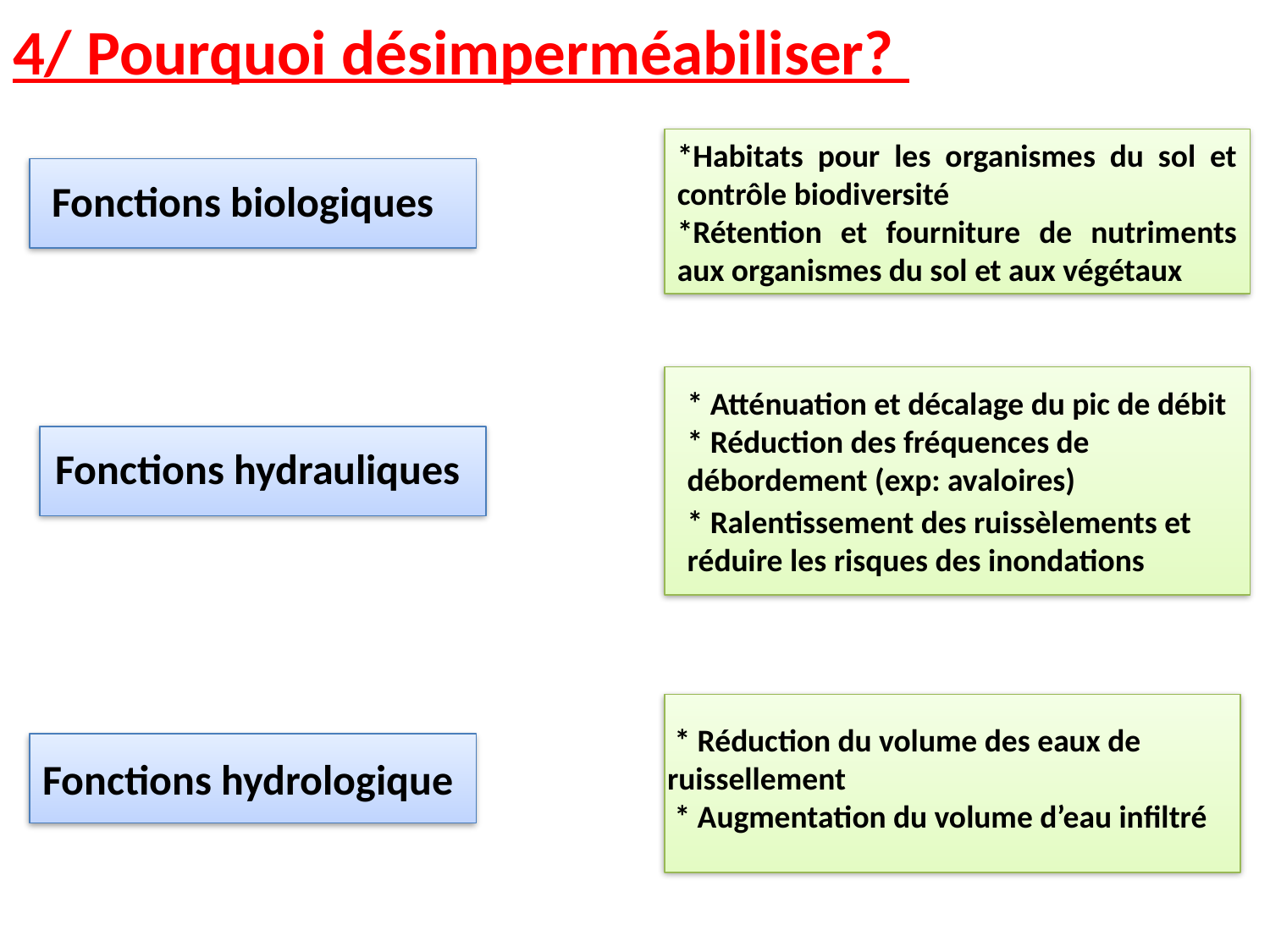

# 4/ Pourquoi désimperméabiliser?
*Habitats pour les organismes du sol et contrôle biodiversité
*Rétention et fourniture de nutriments aux organismes du sol et aux végétaux

Fonctions biologiques

* Atténuation et décalage du pic de débit
* Réduction des fréquences de débordement (exp: avaloires)

Fonctions hydrauliques
* Ralentissement des ruissèlements et réduire les risques des inondations

 * Réduction du volume des eaux de ruissellement
 * Augmentation du volume d’eau infiltré
Fonctions hydrologique